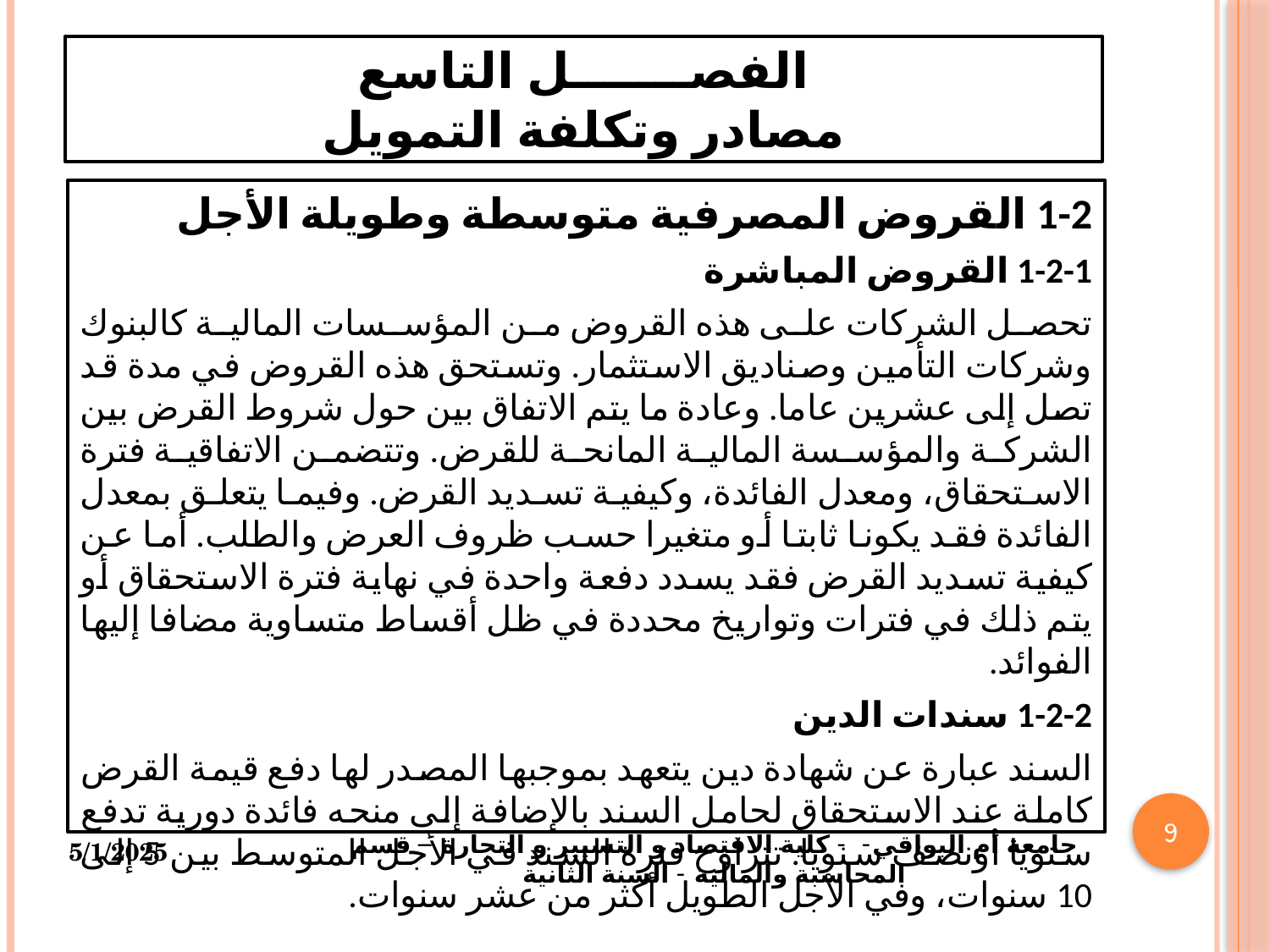

# الفصـــــــل التاسع مصادر وتكلفة التمويل
1-2 القروض المصرفية متوسطة وطويلة الأجل
1-2-1 القروض المباشرة
تحصل الشركات على هذه القروض من المؤسسات المالية كالبنوك وشركات التأمين وصناديق الاستثمار. وتستحق هذه القروض في مدة قد تصل إلى عشرين عاما. وعادة ما يتم الاتفاق بين حول شروط القرض بين الشركة والمؤسسة المالية المانحة للقرض. وتتضمن الاتفاقية فترة الاستحقاق، ومعدل الفائدة، وكيفية تسديد القرض. وفيما يتعلق بمعدل الفائدة فقد يكونا ثابتا أو متغيرا حسب ظروف العرض والطلب. أما عن كيفية تسديد القرض فقد يسدد دفعة واحدة في نهاية فترة الاستحقاق أو يتم ذلك في فترات وتواريخ محددة في ظل أقساط متساوية مضافا إليها الفوائد.
1-2-2 سندات الدين
السند عبارة عن شهادة دين يتعهد بموجبها المصدر لها دفع قيمة القرض كاملة عند الاستحقاق لحامل السند بالإضافة إلى منحه فائدة دورية تدفع سنويا أونصف سنويا. تتراوح فترة السند في الأجل المتوسط بين 5 إلى 10 سنوات، وفي الأجل الطويل أكثر من عشر سنوات.

9
5/1/2025
جامعة أم البواقي-  - كلية الاقتصاد و التسيير و التجارة – قسم المحاسبة والمالية - السنة الثانية